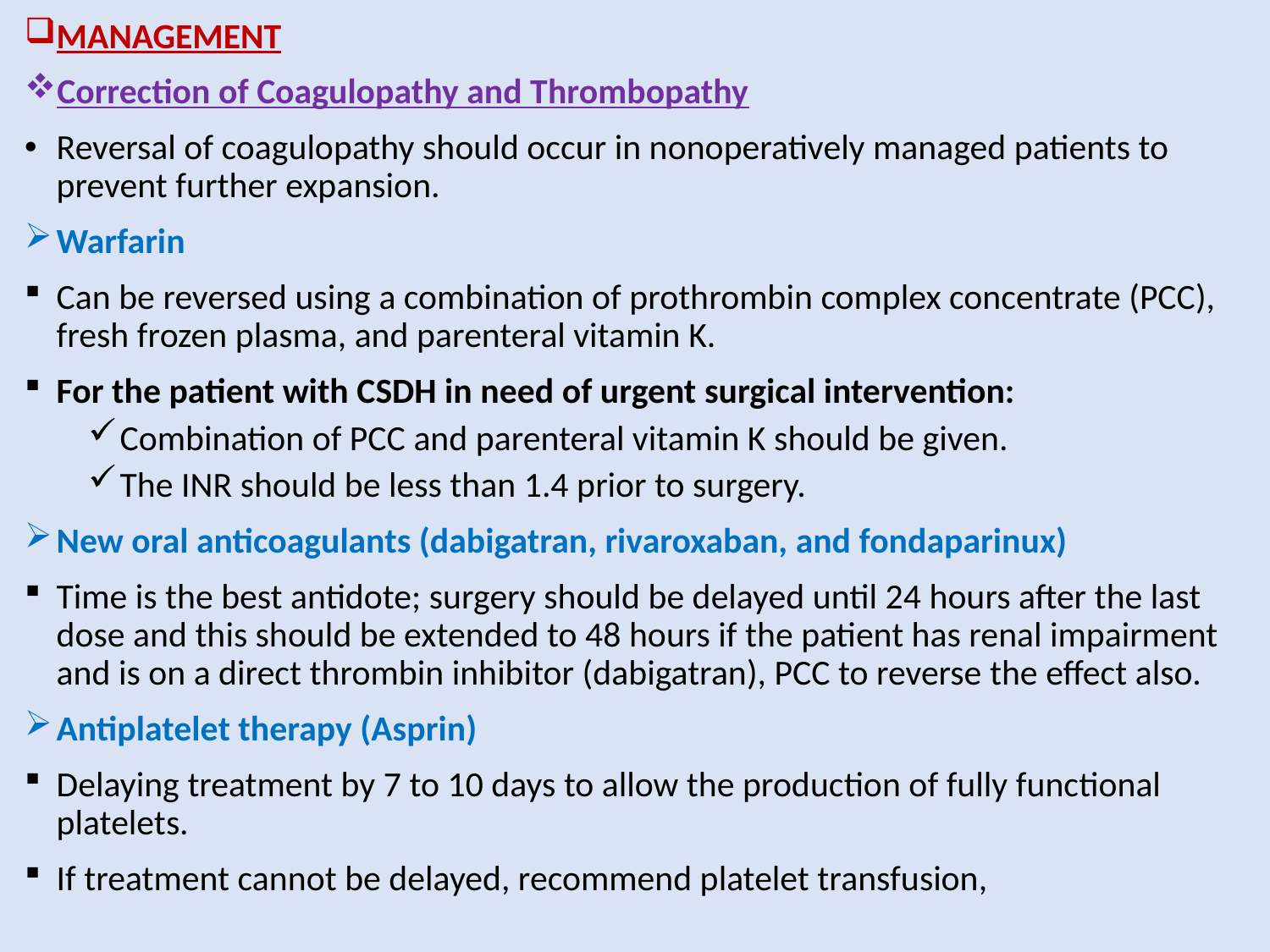

MANAGEMENT
Correction of Coagulopathy and Thrombopathy
Reversal of coagulopathy should occur in nonoperatively managed patients to prevent further expansion.
Warfarin
Can be reversed using a combination of prothrombin complex concentrate (PCC), fresh frozen plasma, and parenteral vitamin K.
For the patient with CSDH in need of urgent surgical intervention:
Combination of PCC and parenteral vitamin K should be given.
The INR should be less than 1.4 prior to surgery.
New oral anticoagulants (dabigatran, rivaroxaban, and fondaparinux)
Time is the best antidote; surgery should be delayed until 24 hours after the last dose and this should be extended to 48 hours if the patient has renal impairment and is on a direct thrombin inhibitor (dabigatran), PCC to reverse the effect also.
Antiplatelet therapy (Asprin)
Delaying treatment by 7 to 10 days to allow the production of fully functional platelets.
If treatment cannot be delayed, recommend platelet transfusion,